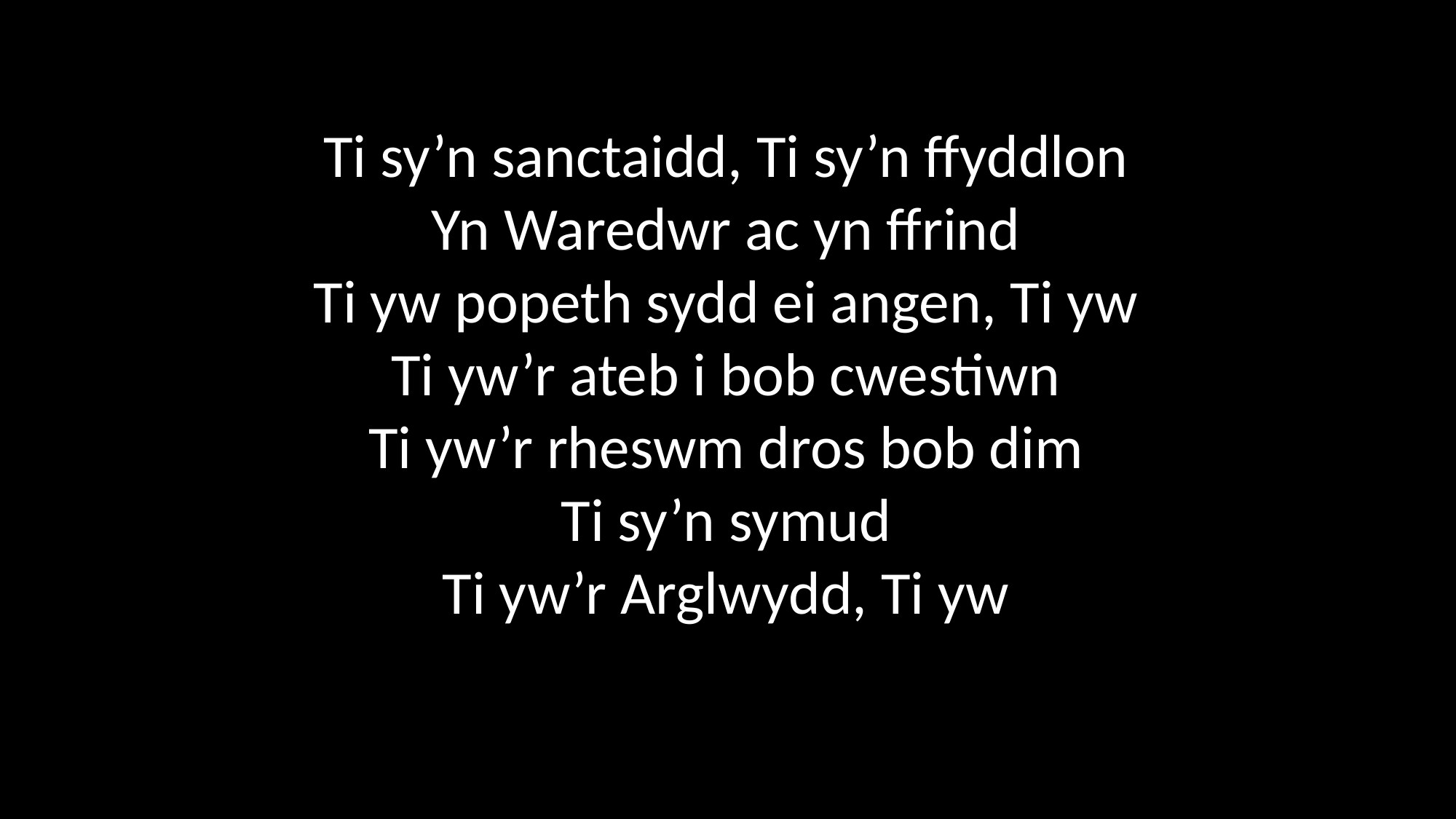

Ti sy’n sanctaidd, Ti sy’n ffyddlon
Yn Waredwr ac yn ffrind
Ti yw popeth sydd ei angen, Ti yw
Ti yw’r ateb i bob cwestiwn
Ti yw’r rheswm dros bob dim
Ti sy’n symud
Ti yw’r Arglwydd, Ti yw